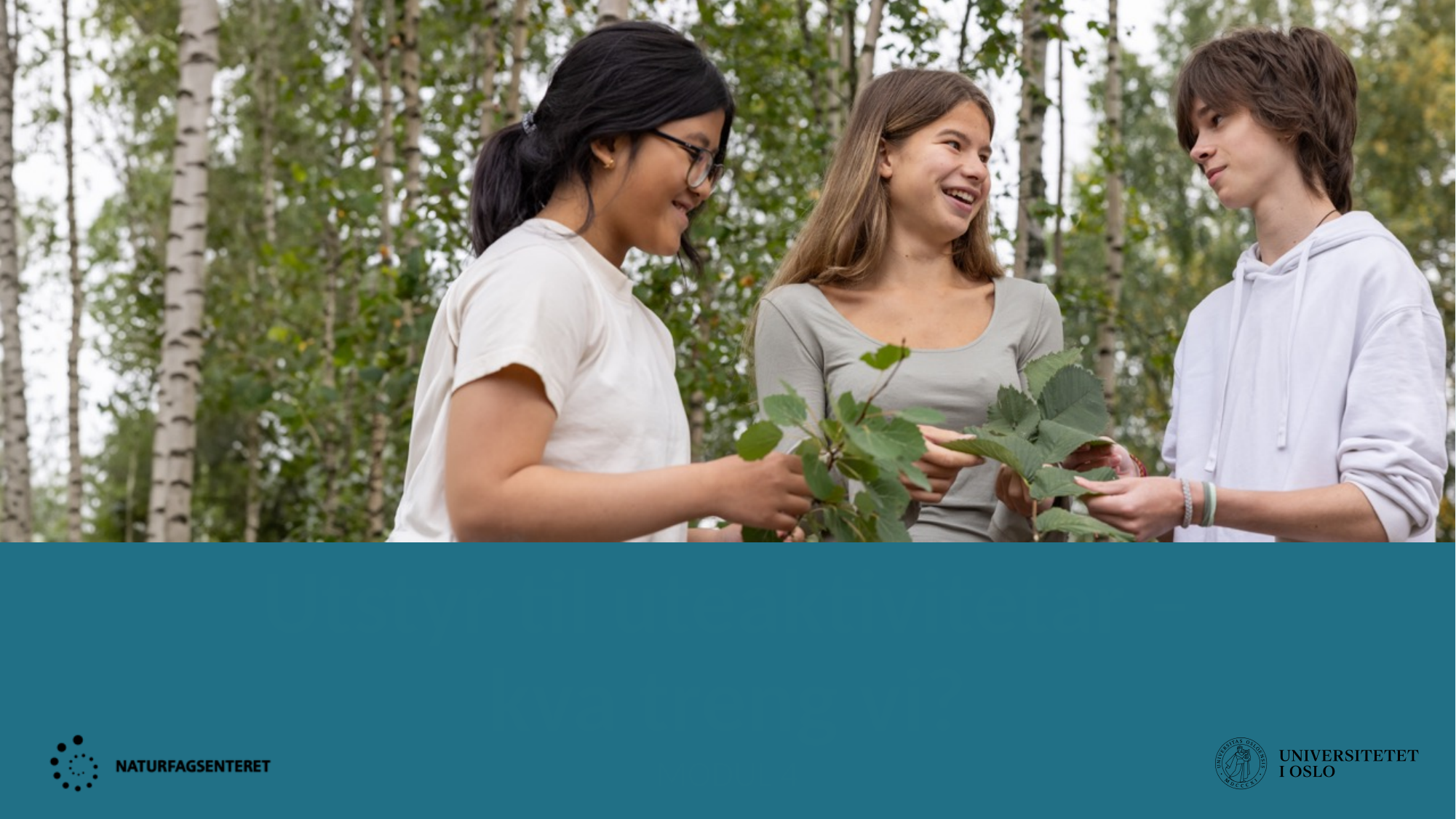

# Utstyr til uteaktivitetar – kva treng vi?
MODUL 4